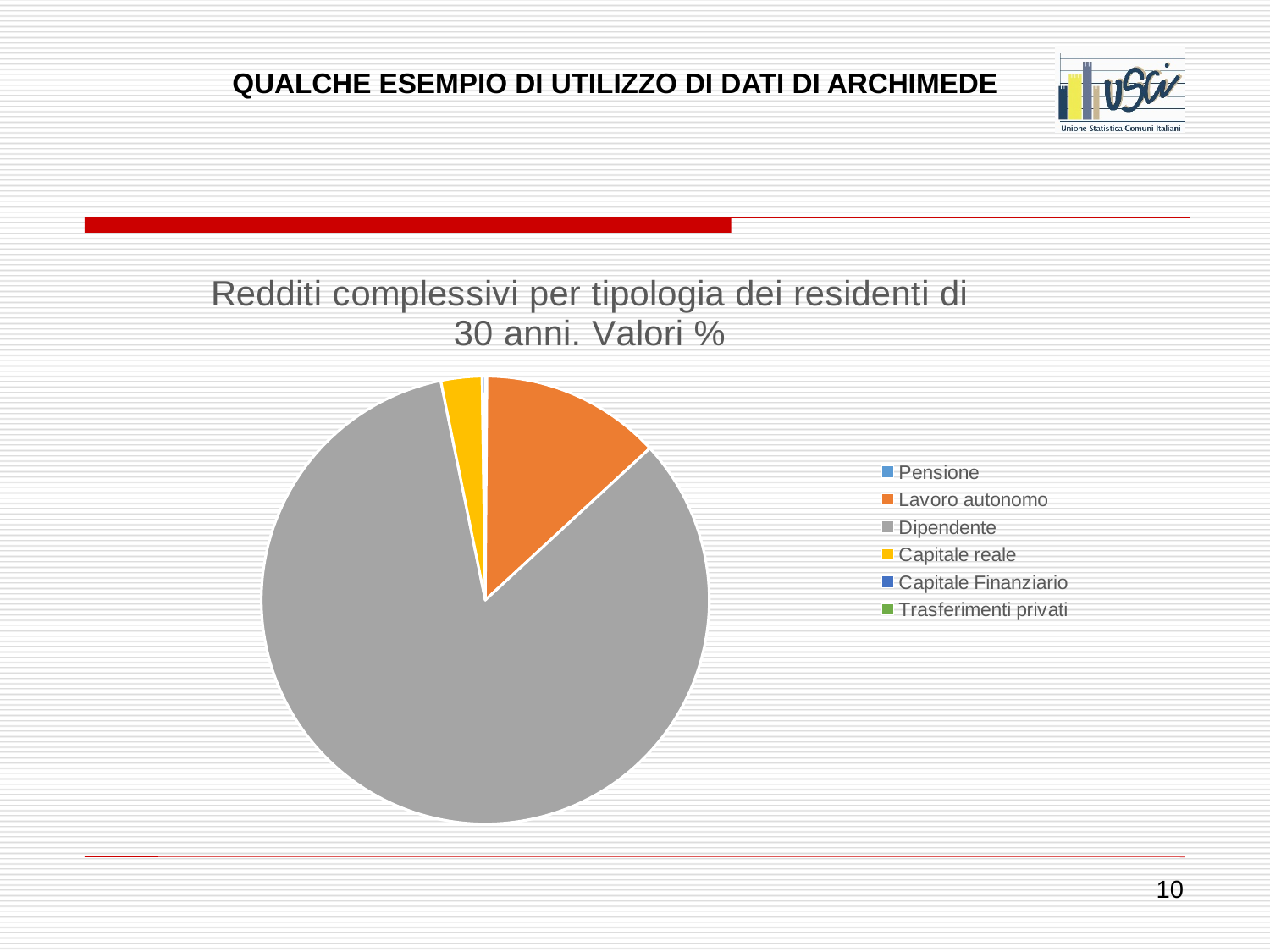

QUALCHE ESEMPIO DI UTILIZZO DI DATI DI ARCHIMEDE

### Chart: Redditi complessivi per tipologia dei residenti di 30 anni. Valori %

| Category |  |  |  |  |
|---|---|---|---|---|
| Pensione | 0.11842941261620935 | 29.455247352745427 | 0.11842941261620935 | 29.455247352745427 |
| Lavoro autonomo | 13.023754652940418 | 15.453619337660221 | 13.023754652940418 | 15.453619337660221 |
| Dipendente | 83.6674020086795 | 46.79878572763632 | 83.6674020086795 | 46.79878572763632 |
| Capitale reale | 2.9629611436397574 | 7.612171374001062 | 2.9629611436397574 | 7.612171374001062 |
| Capitale Finanziario | 0.2274527821241125 | 0.5604363366586524 | 0.2274527821241125 | 0.5604363366586524 |
| Trasferimenti privati | 0.0 | 0.11973987129831434 | 0.0 | 0.11973987129831434 |
10